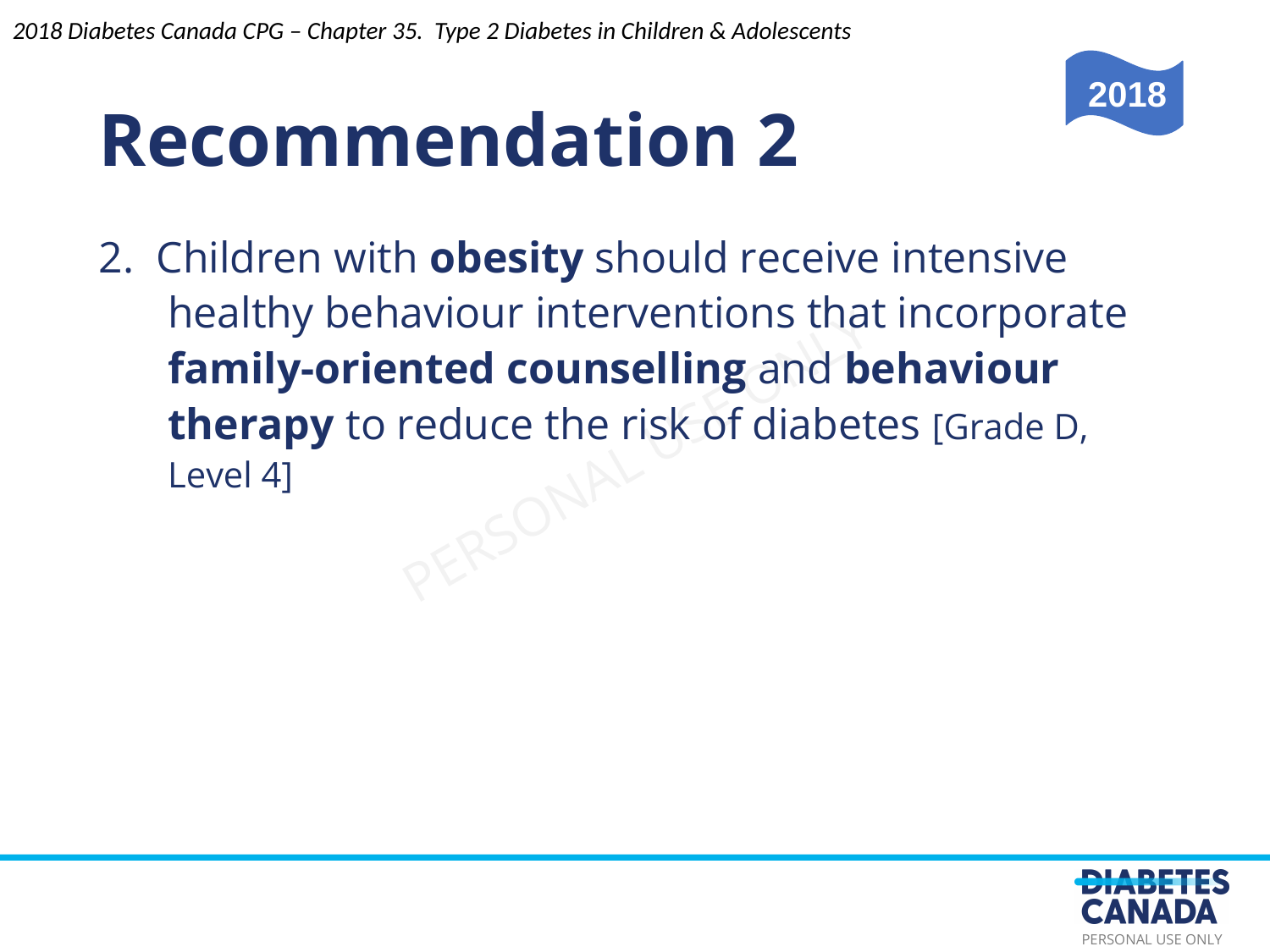

Recommendation 2
2018 Diabetes Canada CPG – Chapter 35.  Type 2 Diabetes in Children & Adolescents
2018
2.  Children with obesity should receive intensive healthy behaviour interventions that incorporate family-oriented counselling and behaviour therapy to reduce the risk of diabetes [Grade D, Level 4]